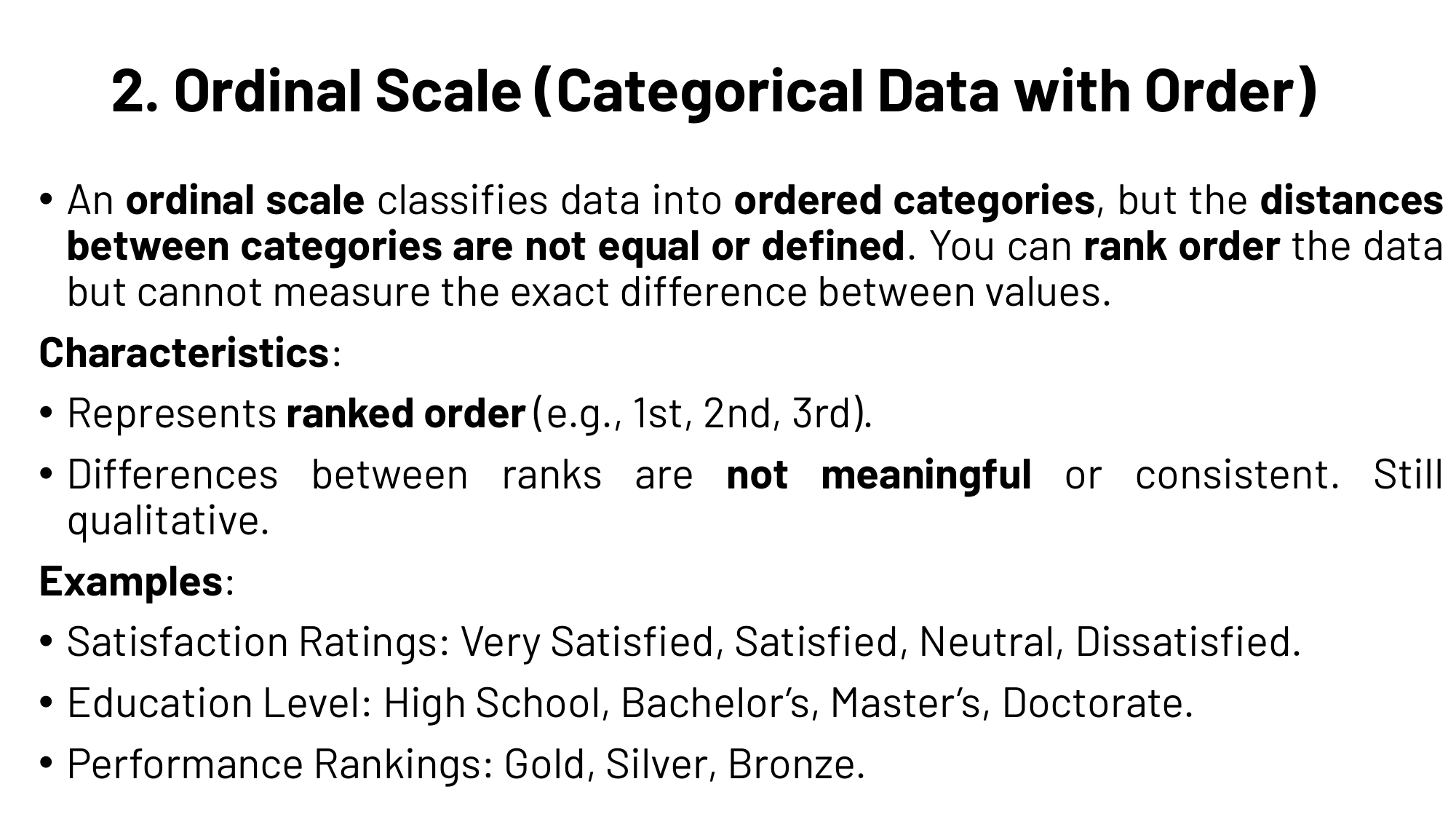

# 2. Ordinal Scale (Categorical Data with Order)
An ordinal scale classifies data into ordered categories, but the distances between categories are not equal or defined. You can rank order the data but cannot measure the exact difference between values.
Characteristics:
Represents ranked order (e.g., 1st, 2nd, 3rd).
Differences between ranks are not meaningful or consistent. Still qualitative.
Examples:
Satisfaction Ratings: Very Satisfied, Satisfied, Neutral, Dissatisfied.
Education Level: High School, Bachelor’s, Master’s, Doctorate.
Performance Rankings: Gold, Silver, Bronze.